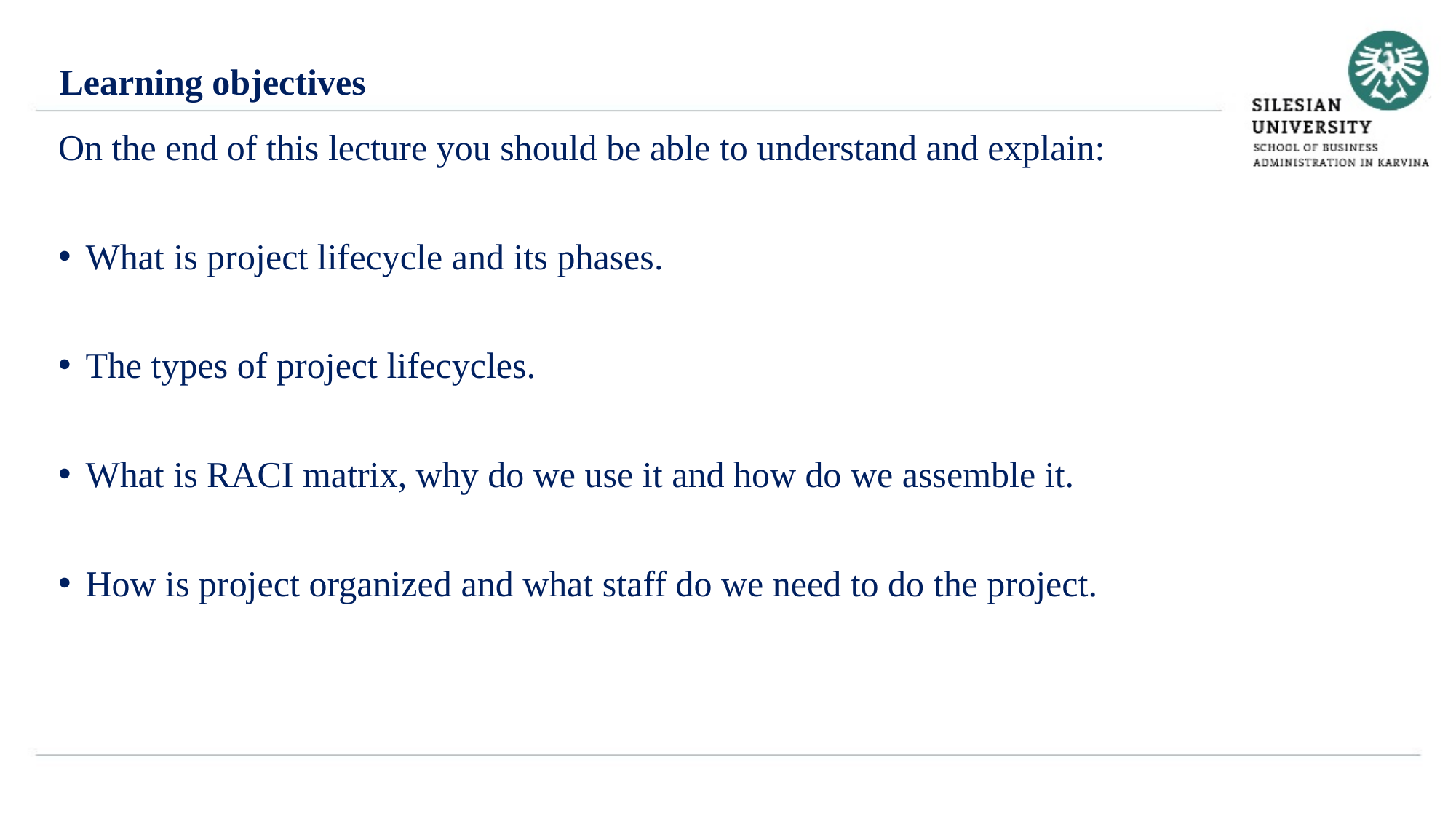

Learning objectives
On the end of this lecture you should be able to understand and explain:

What is project lifecycle and its phases.

The types of project lifecycles.

What is RACI matrix, why do we use it and how do we assemble it.

How is project organized and what staff do we need to do the project.